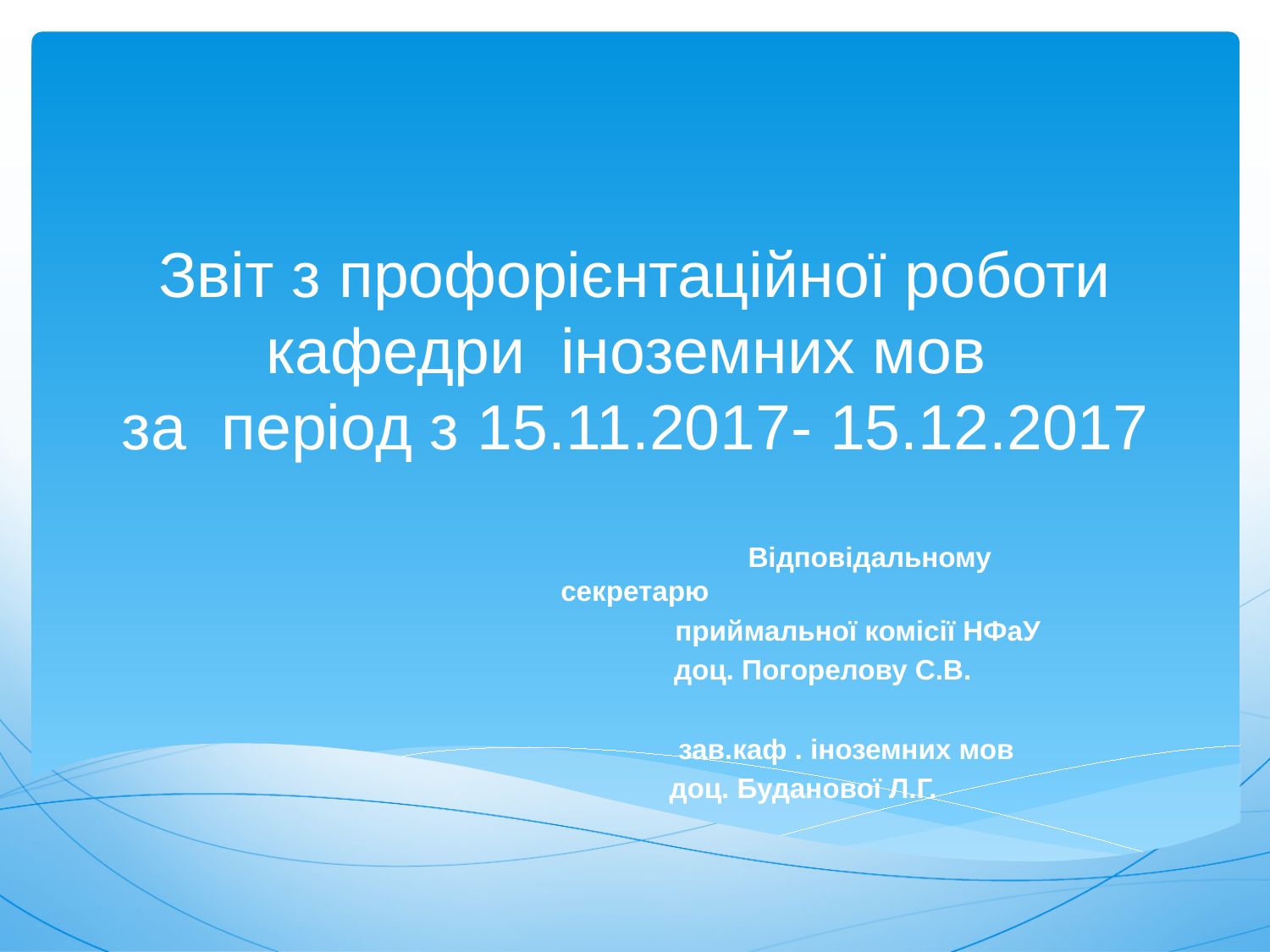

# Звіт з профорієнтаційної роботи кафедри  іноземних мов за  період з 15.11.2017- 15.12.2017

                                                            Відповідальному секретарю
                                                         приймальної комісії НФаУ
                                                доц. Погорелову С.В.

                                                      зав.каф . іноземних мов
                                            доц. Буданової Л.Г.